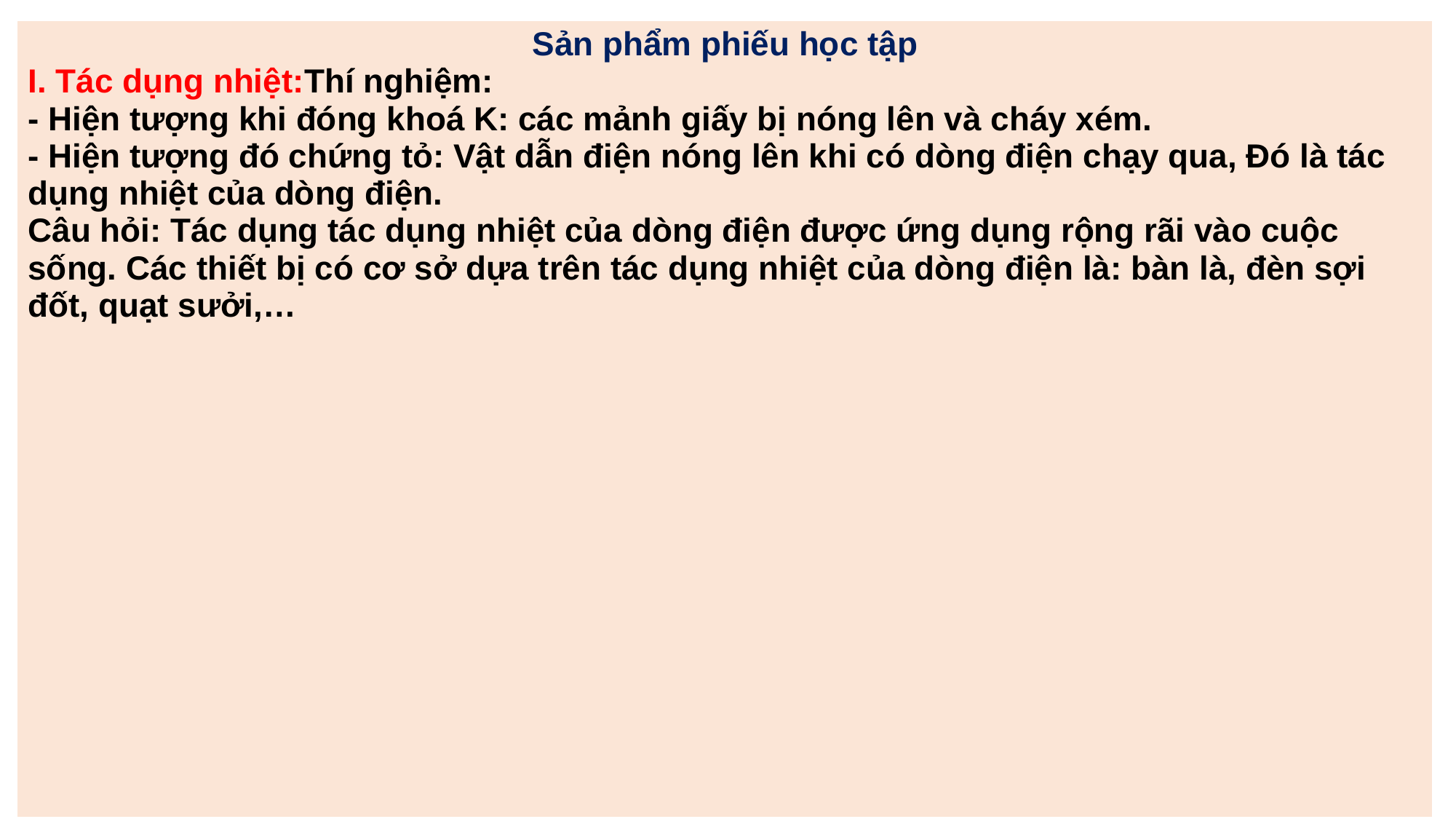

| Sản phẩm phiếu học tập I. Tác dụng nhiệt:Thí nghiệm: - Hiện tượng khi đóng khoá K: các mảnh giấy bị nóng lên và cháy xém. - Hiện tượng đó chứng tỏ: Vật dẫn điện nóng lên khi có dòng điện chạy qua, Đó là tác dụng nhiệt của dòng điện. Câu hỏi: Tác dụng tác dụng nhiệt của dòng điện được ứng dụng rộng rãi vào cuộc sống. Các thiết bị có cơ sở dựa trên tác dụng nhiệt của dòng điện là: bàn là, đèn sợi đốt, quạt sưởi,… |
| --- |